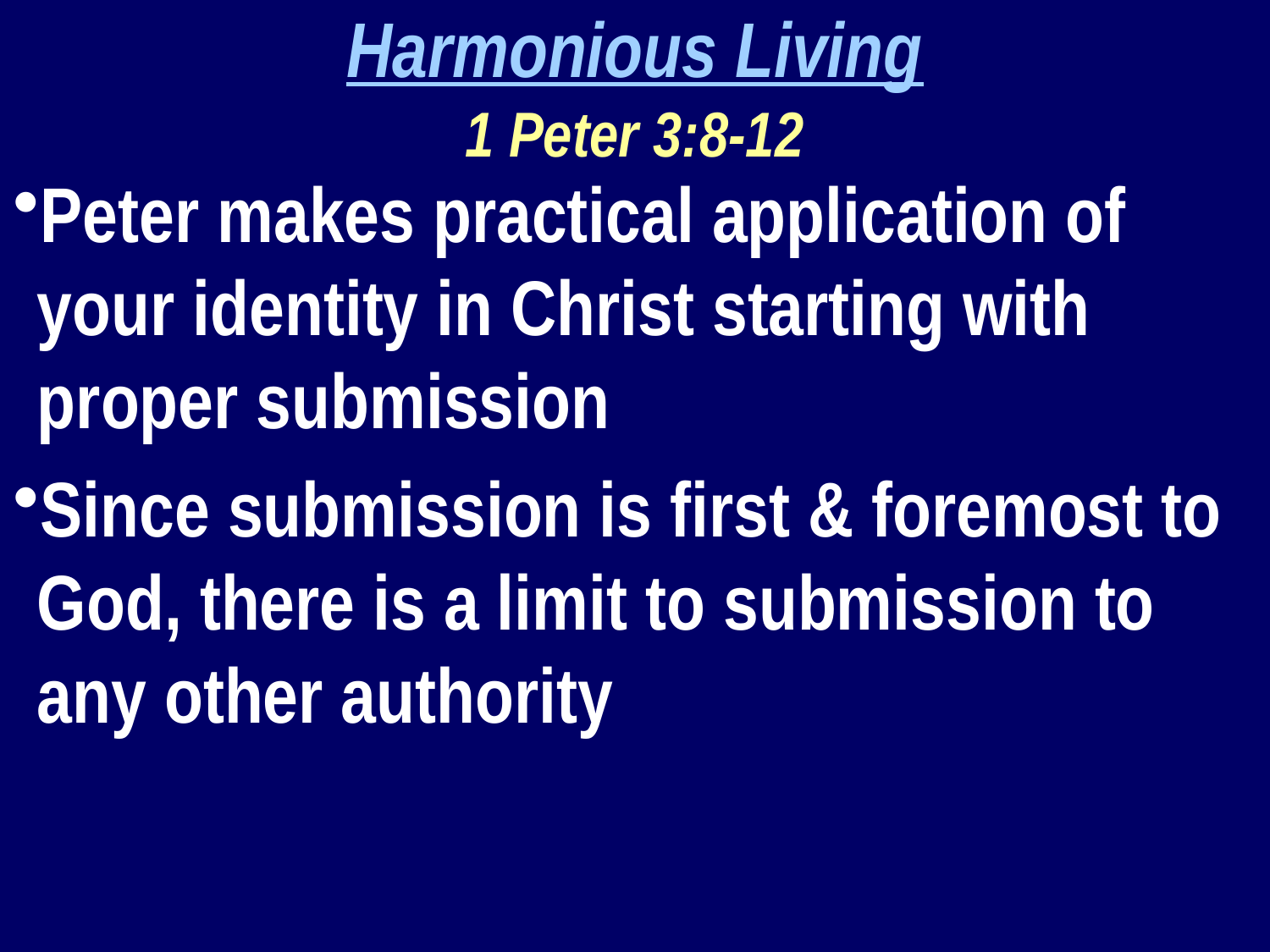

Harmonious Living
1 Peter 3:8-12
Peter makes practical application of your identity in Christ starting with proper submission
Since submission is first & foremost to God, there is a limit to submission to any other authority